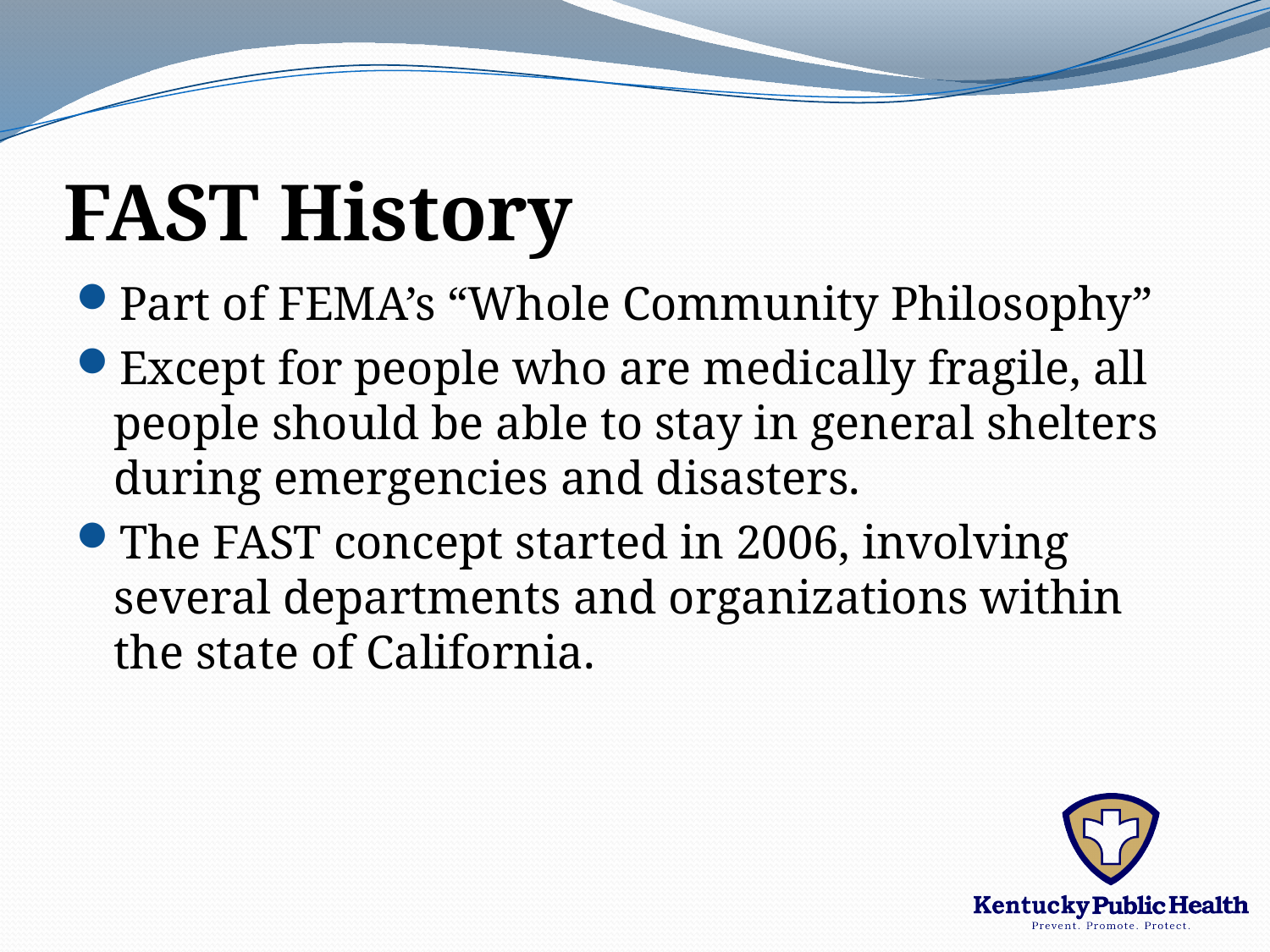

# FAST History
Part of FEMA’s “Whole Community Philosophy”
Except for people who are medically fragile, all people should be able to stay in general shelters during emergencies and disasters.
The FAST concept started in 2006, involving several departments and organizations within the state of California.